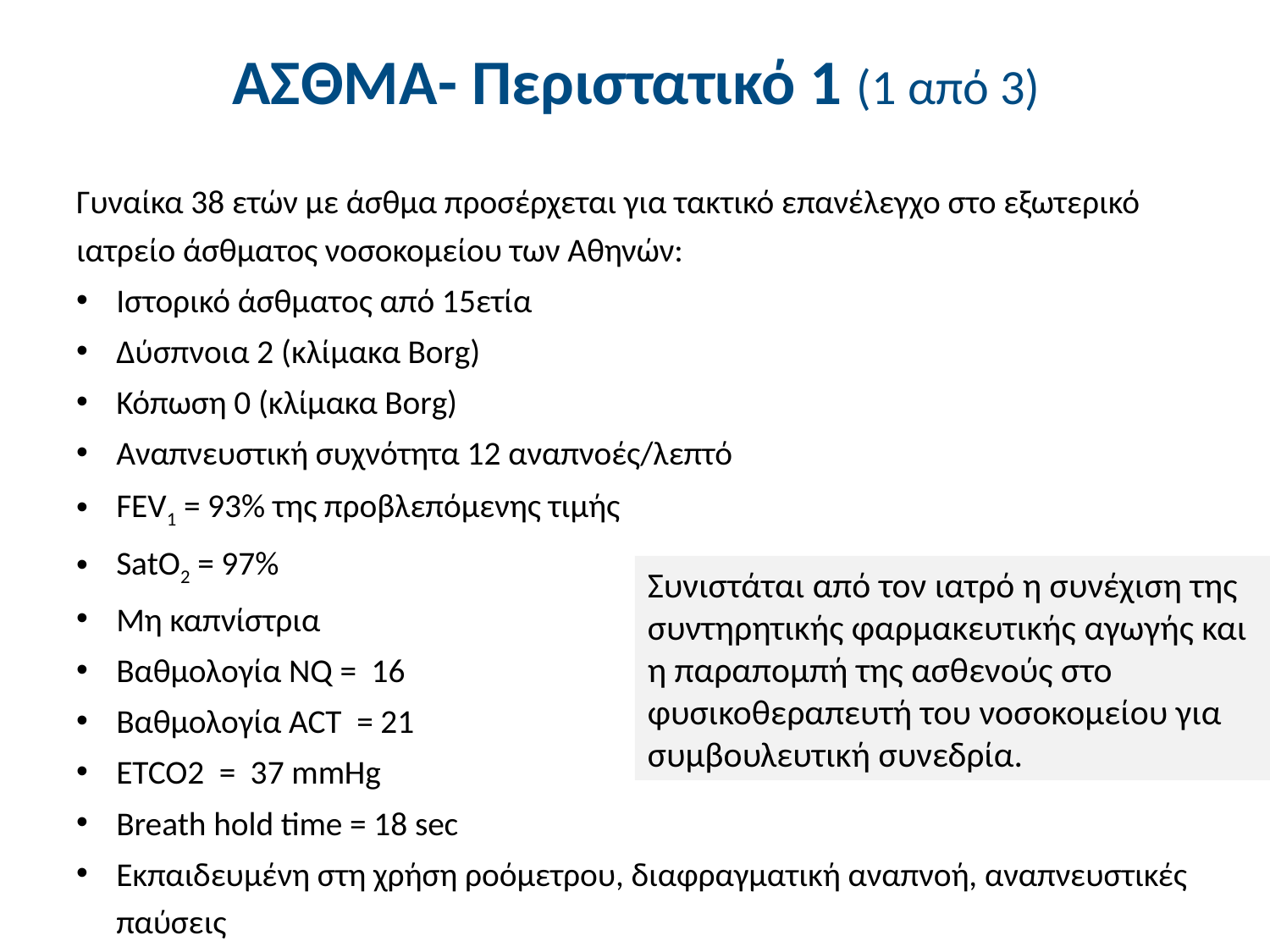

# ΑΣΘΜΑ- Περιστατικό 1 (1 από 3)
Γυναίκα 38 ετών με άσθμα προσέρχεται για τακτικό επανέλεγχο στο εξωτερικό ιατρείο άσθματος νοσοκομείου των Αθηνών:
Ιστορικό άσθματος από 15ετία
Δύσπνοια 2 (κλίμακα Borg)
Κόπωση 0 (κλίμακα Borg)
Αναπνευστική συχνότητα 12 αναπνοές/λεπτό
FEV1 = 93% της προβλεπόμενης τιμής
SatO2 = 97%
Μη καπνίστρια
Βαθμολογία NQ =  16
Βαθμολογία ACT  = 21
ETCO2  =  37 mmHg
Breath hold time = 18 sec
Εκπαιδευμένη στη χρήση ροόμετρου, διαφραγματική αναπνοή, αναπνευστικές παύσεις

Συνιστάται από τον ιατρό η συνέχιση της συντηρητικής φαρμακευτικής αγωγής και η παραπομπή της ασθενούς στο φυσικοθεραπευτή του νοσοκομείου για συμβουλευτική συνεδρία.